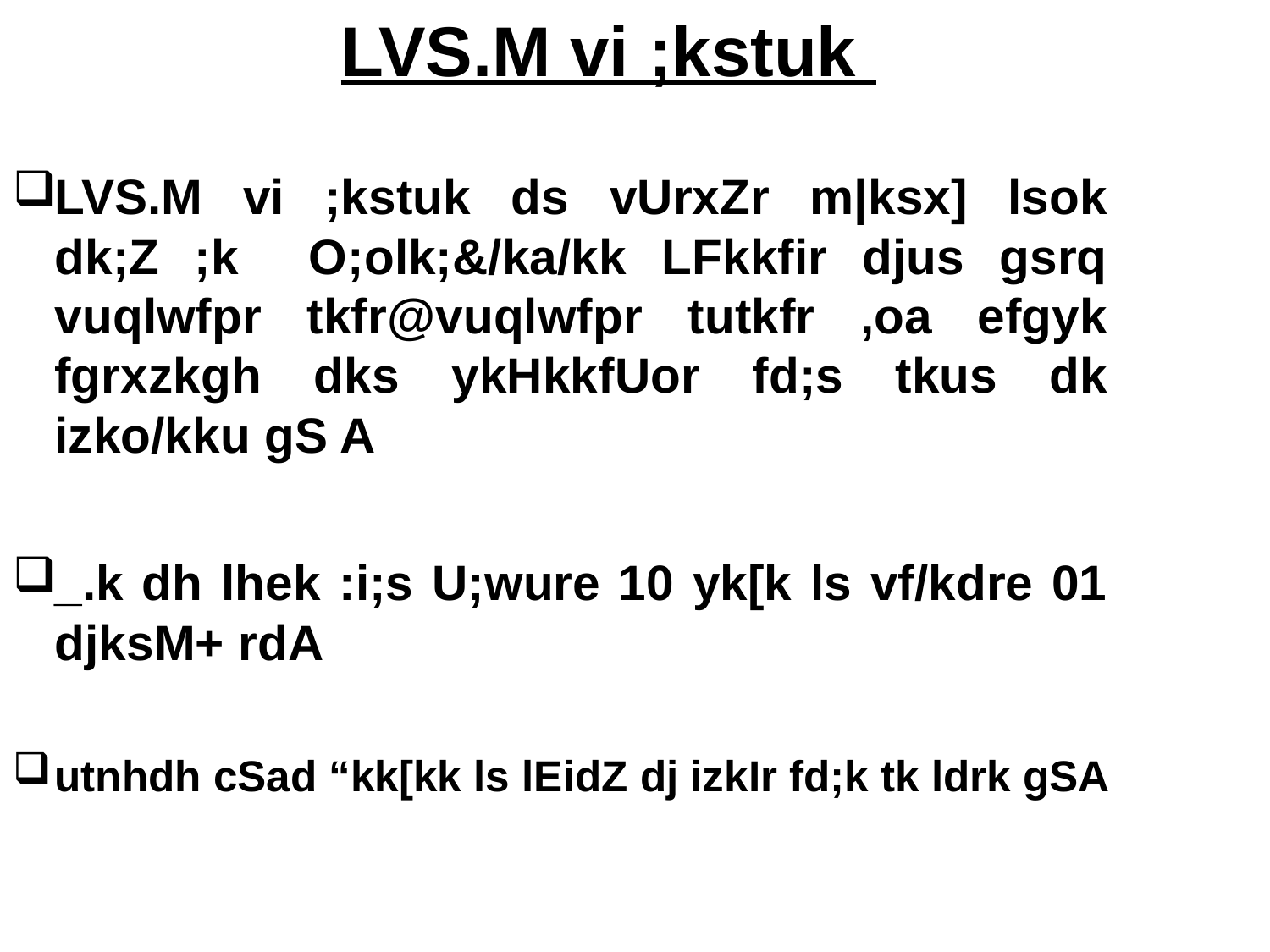

LVS.M vi ;kstuk
LVS.M vi ;kstuk ds vUrxZr m|ksx] lsok dk;Z ;k  O;olk;&/ka/kk LFkkfir djus gsrq vuqlwfpr tkfr@vuqlwfpr tutkfr ,oa efgyk fgrxzkgh dks ykHkkfUor fd;s tkus dk izko/kku gS A

_.k dh lhek :i;s U;wure 10 yk[k ls vf/kdre 01 djksM+ rdA

utnhdh cSad “kk[kk ls lEidZ dj izkIr fd;k tk ldrk gSA